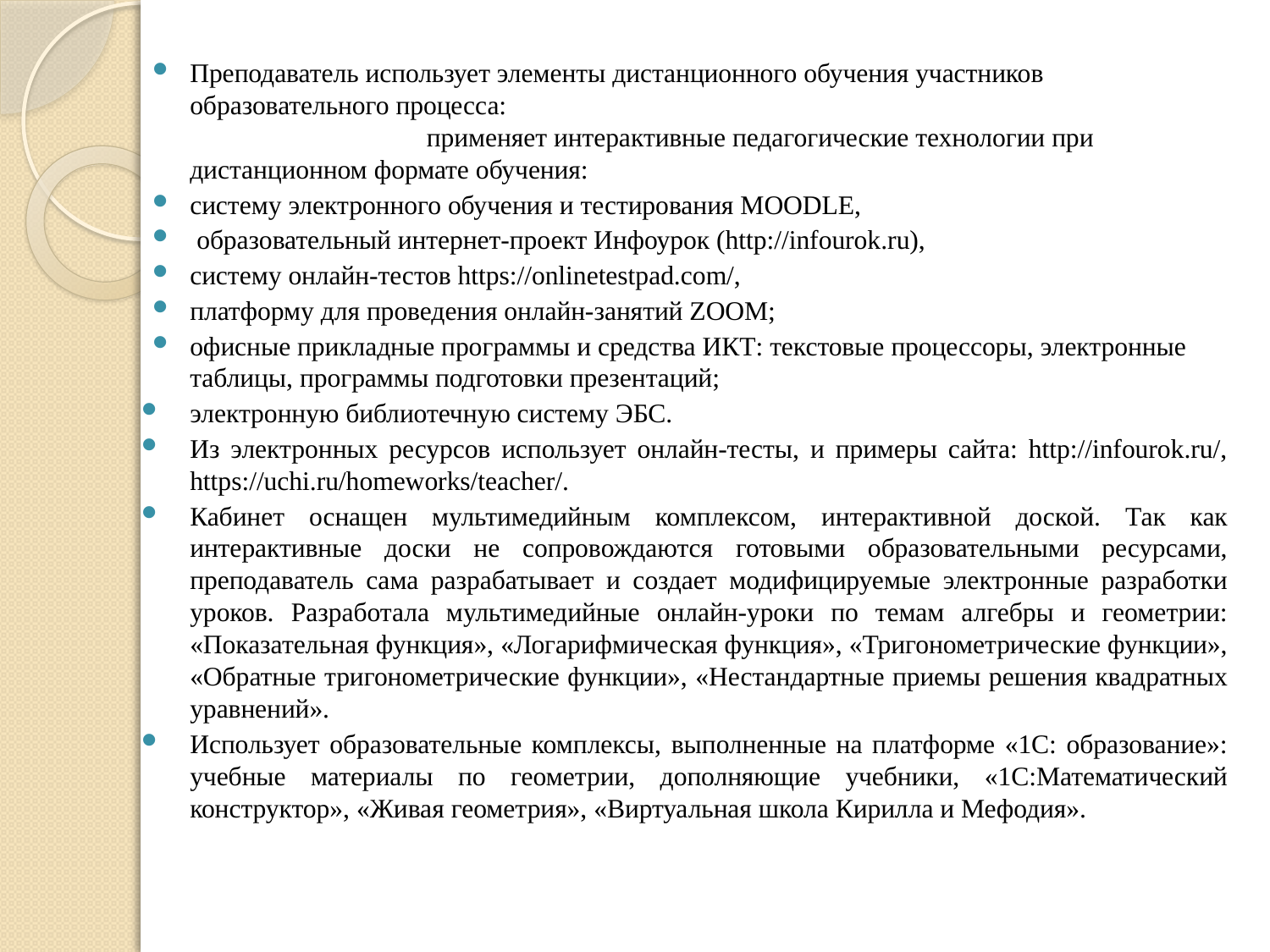

Преподаватель использует элементы дистанционного обучения участников образовательного процесса:                                                                                                                                              применяет интерактивные педагогические технологии при дистанционном формате обучения:
систему электронного обучения и тестирования MOODLE,
 образовательный интернет-проект Инфоурок (http://infourok.ru),
систему онлайн-тестов https://onlinetestpad.com/,
платформу для проведения онлайн-занятий ZOOM;
офисные прикладные программы и средства ИКТ: текстовые процессоры, электронные таблицы, программы подготовки презентаций;
электронную библиотечную систему ЭБС.
Из электронных ресурсов использует онлайн-тесты, и примеры сайта: http://infourok.ru/, https://uchi.ru/homeworks/teacher/.
Кабинет оснащен мультимедийным комплексом, интерактивной доской. Так как интерактивные доски не сопровождаются готовыми образовательными ресурсами, преподаватель сама разрабатывает и создает модифицируемые электронные разработки уроков. Разработала мультимедийные онлайн-уроки по темам алгебры и геометрии: «Показательная функция», «Логарифмическая функция», «Тригонометрические функции», «Обратные тригонометрические функции», «Нестандартные приемы решения квадратных уравнений».
Использует образовательные комплексы, выполненные на платформе «1С: образование»: учебные материалы по геометрии, дополняющие учебники, «1С:Математический конструктор», «Живая геометрия», «Виртуальная школа Кирилла и Мефодия».